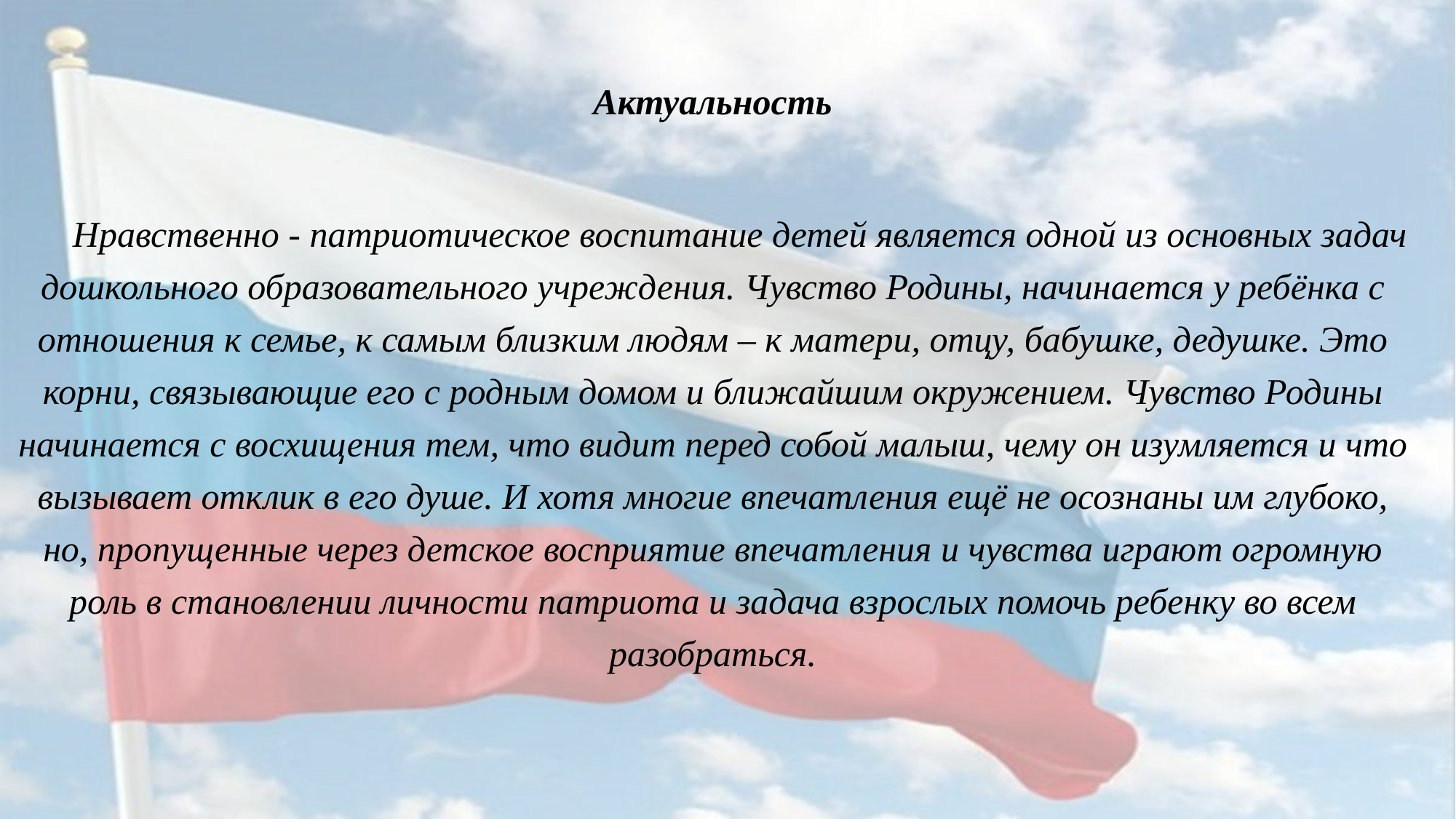

Актуальность

Нравственно - патриотическое воспитание детей является одной из основных задач дошкольного образовательного учреждения. Чувство Родины, начинается у ребёнка с отношения к семье, к самым близким людям – к матери, отцу, бабушке, дедушке. Это корни, связывающие его с родным домом и ближайшим окружением. Чувство Родины начинается с восхищения тем, что видит перед собой малыш, чему он изумляется и что вызывает отклик в его душе. И хотя многие впечатления ещё не осознаны им глубоко, но, пропущенные через детское восприятие впечатления и чувства играют огромную роль в становлении личности патриота и задача взрослых помочь ребенку во всем разобраться.